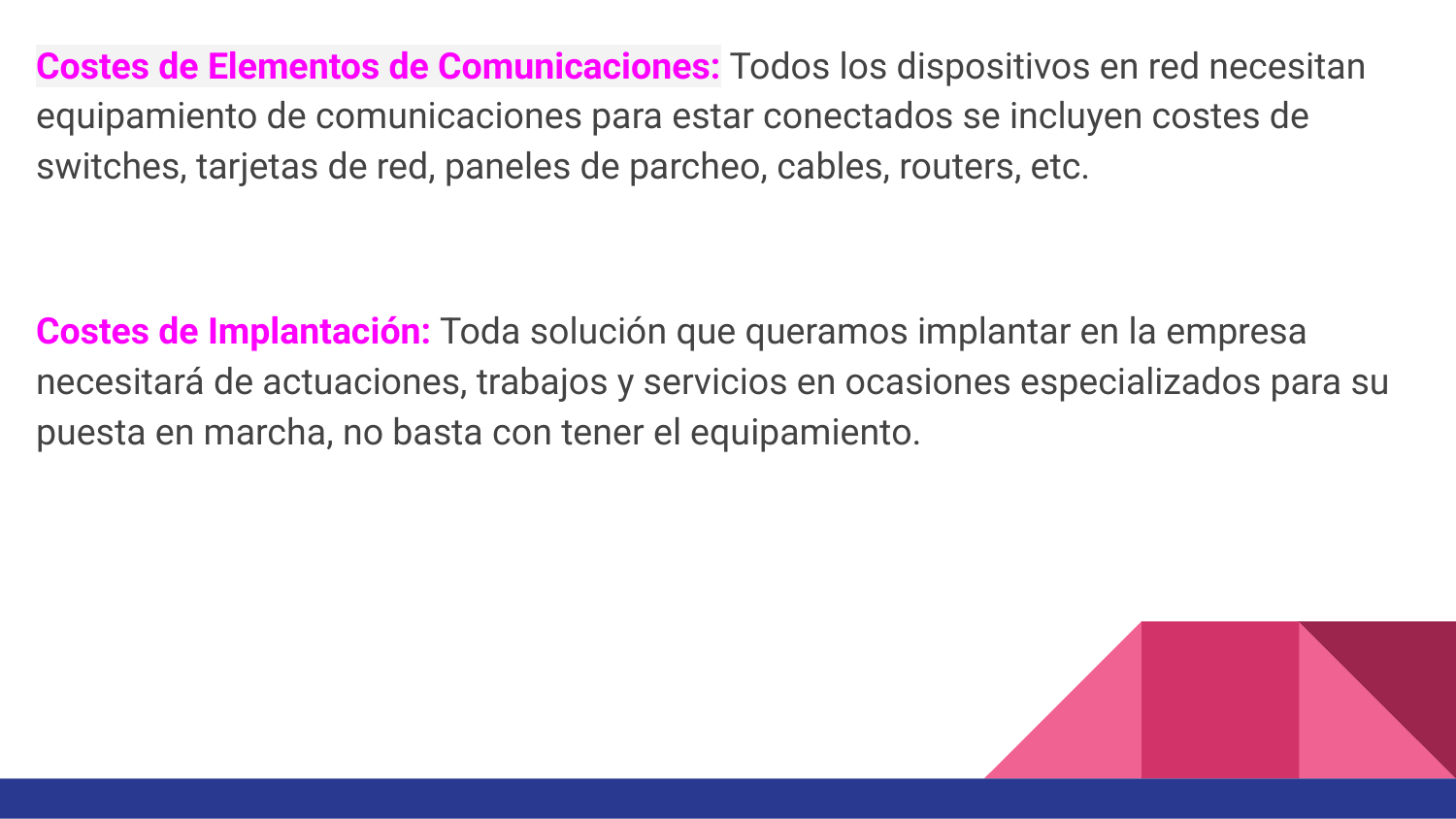

Costes de Elementos de Comunicaciones: Todos los dispositivos en red necesitan equipamiento de comunicaciones para estar conectados se incluyen costes de switches, tarjetas de red, paneles de parcheo, cables, routers, etc.

Costes de Implantación: Toda solución que queramos implantar en la empresa necesitará de actuaciones, trabajos y servicios en ocasiones especializados para su puesta en marcha, no basta con tener el equipamiento.